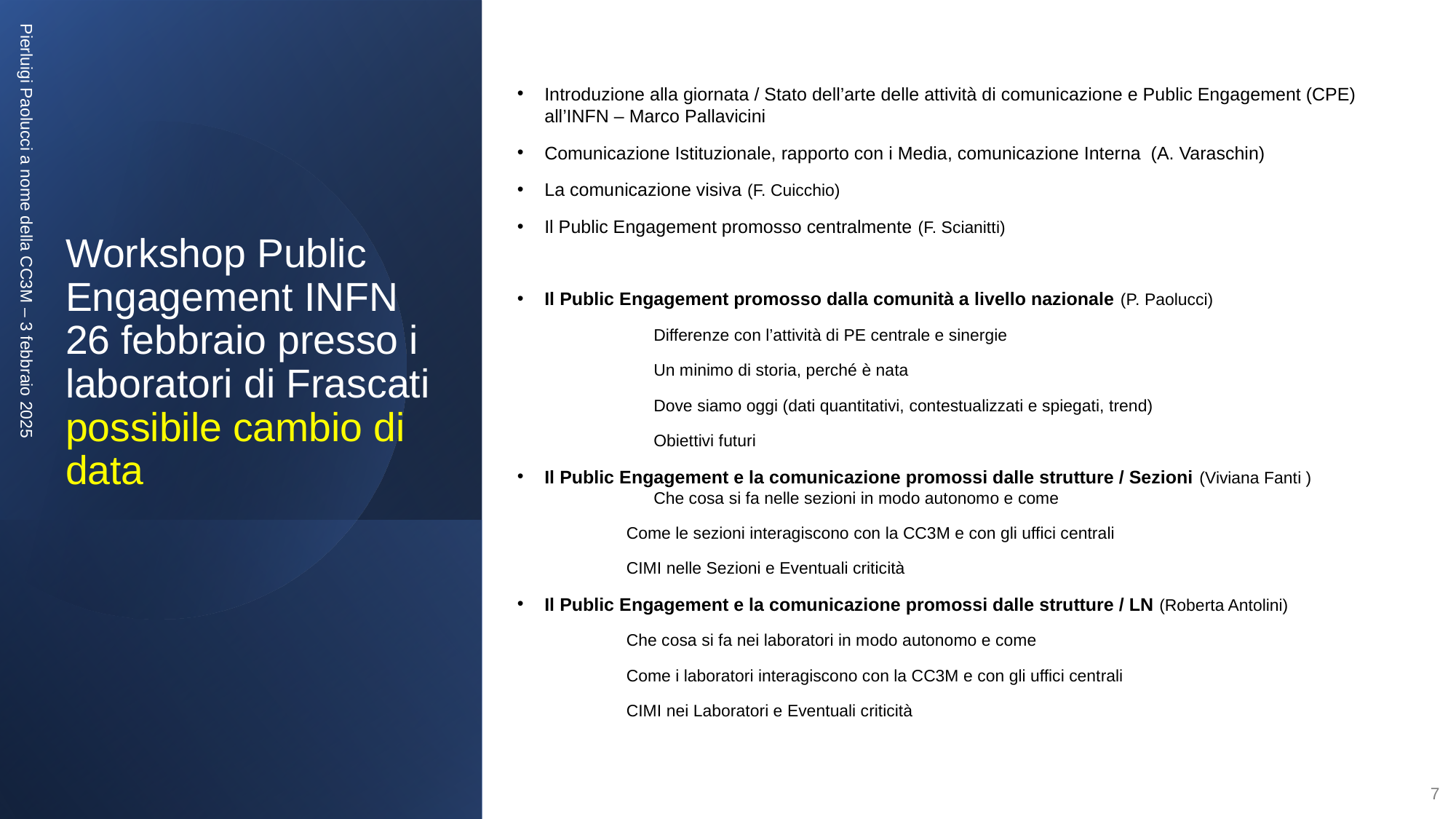

Introduzione alla giornata / Stato dell’arte delle attività di comunicazione e Public Engagement (CPE) all’INFN – Marco Pallavicini
Comunicazione Istituzionale, rapporto con i Media, comunicazione Interna  (A. Varaschin)
La comunicazione visiva (F. Cuicchio)
Il Public Engagement promosso centralmente (F. Scianitti)

Il Public Engagement promosso dalla comunità a livello nazionale (P. Paolucci)
	Differenze con l’attività di PE centrale e sinergie
	Un minimo di storia, perché è nata
	Dove siamo oggi (dati quantitativi, contestualizzati e spiegati, trend)
	Obiettivi futuri
Il Public Engagement e la comunicazione promossi dalle strutture / Sezioni (Viviana Fanti ) 	Che cosa si fa nelle sezioni in modo autonomo e come
	Come le sezioni interagiscono con la CC3M e con gli uffici centrali
	CIMI nelle Sezioni e Eventuali criticità
Il Public Engagement e la comunicazione promossi dalle strutture / LN (Roberta Antolini)
	Che cosa si fa nei laboratori in modo autonomo e come
	Come i laboratori interagiscono con la CC3M e con gli uffici centrali
	CIMI nei Laboratori e Eventuali criticità

# Workshop Public Engagement INFN 26 febbraio presso i laboratori di Frascati possibile cambio di data
Pierluigi Paolucci a nome della CC3M – 3 febbraio 2025

7